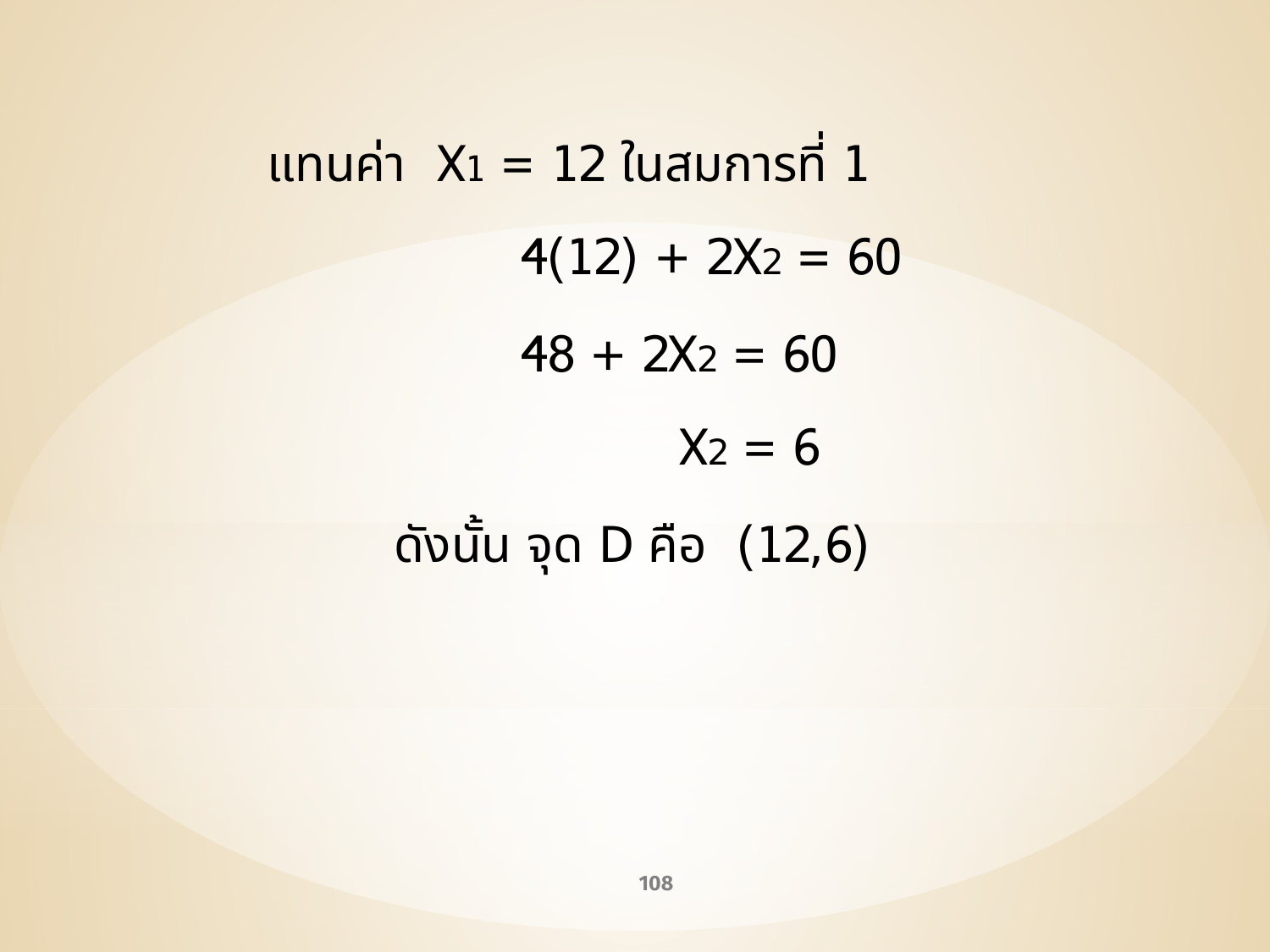

แทนค่า  X1 = 12 ในสมการที่ 1

		4(12) + 2X2 = 60

		48 + 2X2 = 60

			  X2 = 6

	ดังนั้น จุด D คือ  (12,6)
108